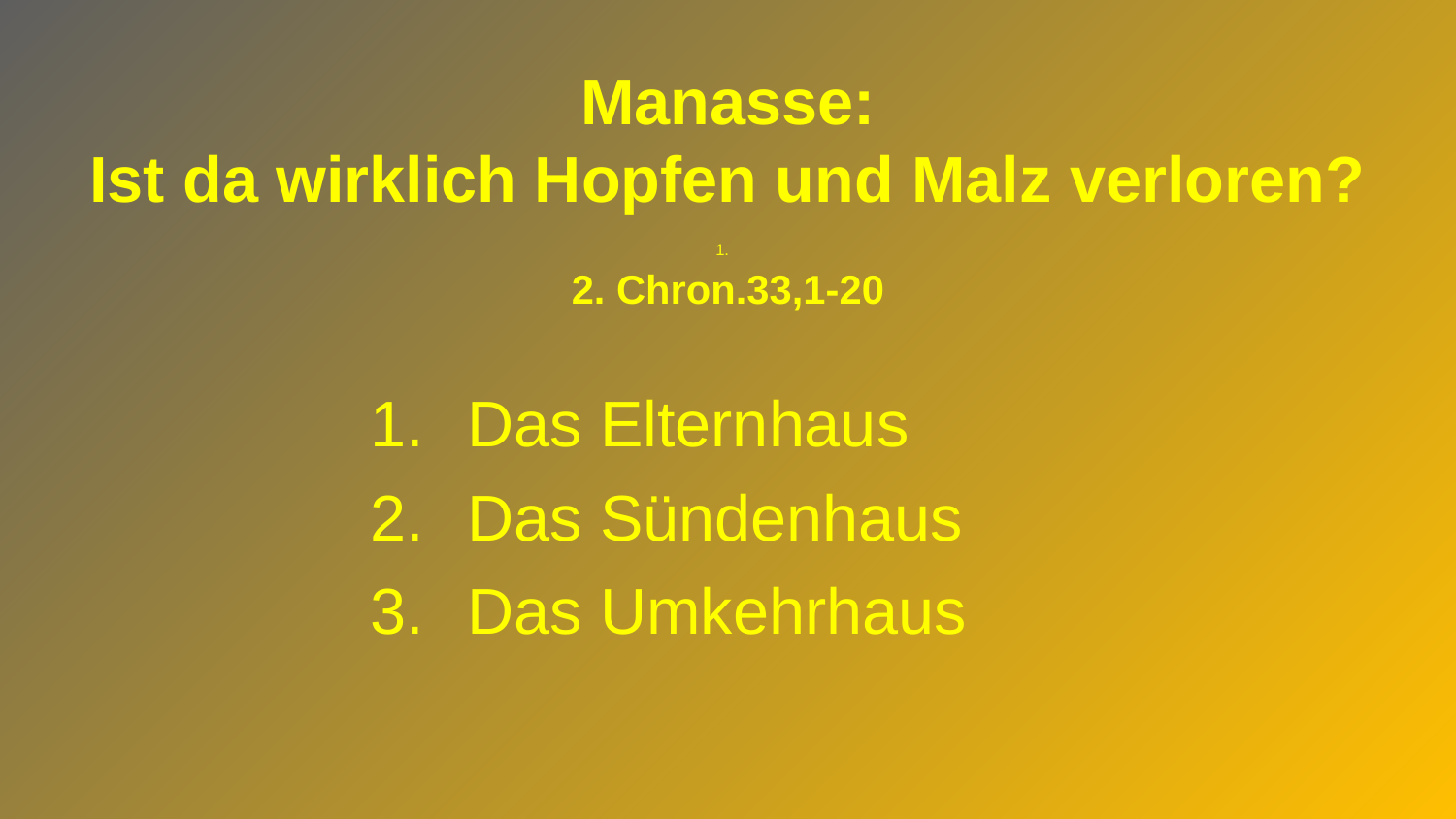

# Manasse: Ist da wirklich Hopfen und Malz verloren? 1. 2. Chron.33,1-20
Das Elternhaus
Das Sündenhaus
Das Umkehrhaus